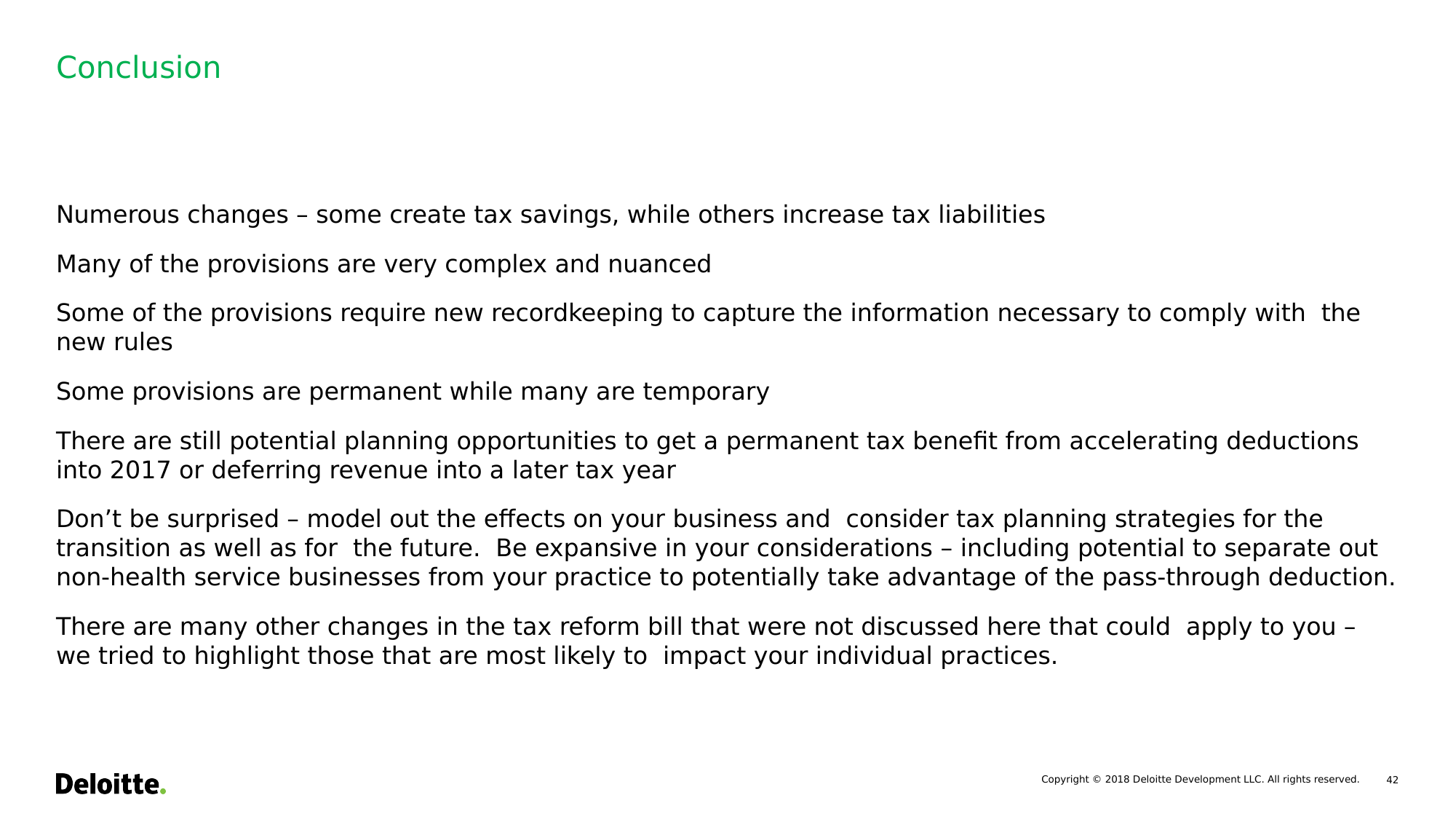

# Conclusion

Numerous changes – some create tax savings, while others increase tax liabilities
Many of the provisions are very complex and nuanced
Some of the provisions require new recordkeeping to capture the information necessary to comply with  the new rules
Some provisions are permanent while many are temporary
There are still potential planning opportunities to get a permanent tax benefit from accelerating deductions into 2017 or deferring revenue into a later tax year
Don’t be surprised – model out the effects on your business and  consider tax planning strategies for the transition as well as for  the future.  Be expansive in your considerations – including potential to separate out non-health service businesses from your practice to potentially take advantage of the pass-through deduction.
There are many other changes in the tax reform bill that were not discussed here that could  apply to you – we tried to highlight those that are most likely to  impact your individual practices.